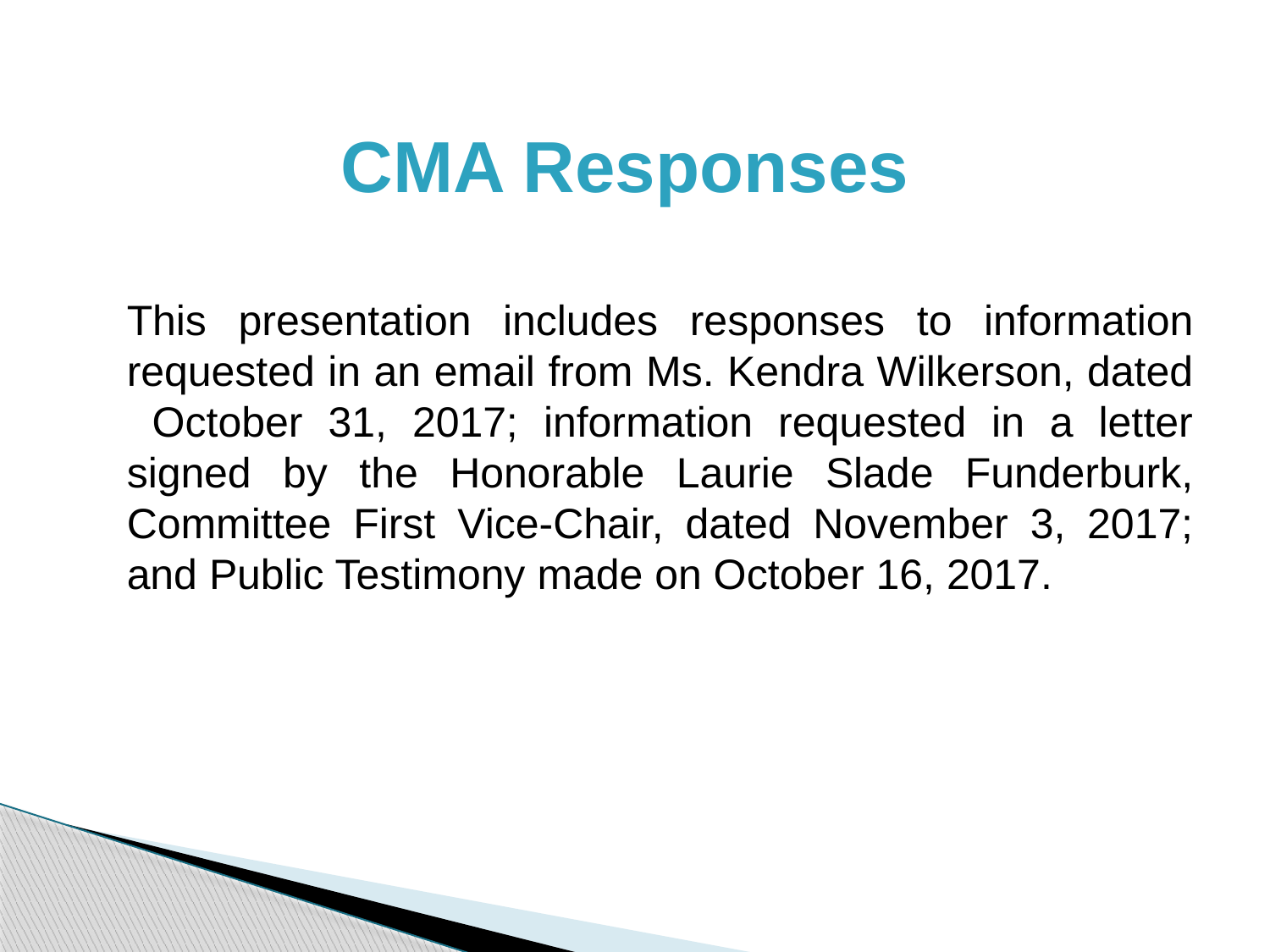

# CMA Responses

	This presentation includes responses to information requested in an email from Ms. Kendra Wilkerson, dated  October 31, 2017; information requested in a letter signed by the Honorable Laurie Slade Funderburk, Committee First Vice-Chair, dated November 3, 2017; and Public Testimony made on October 16, 2017.